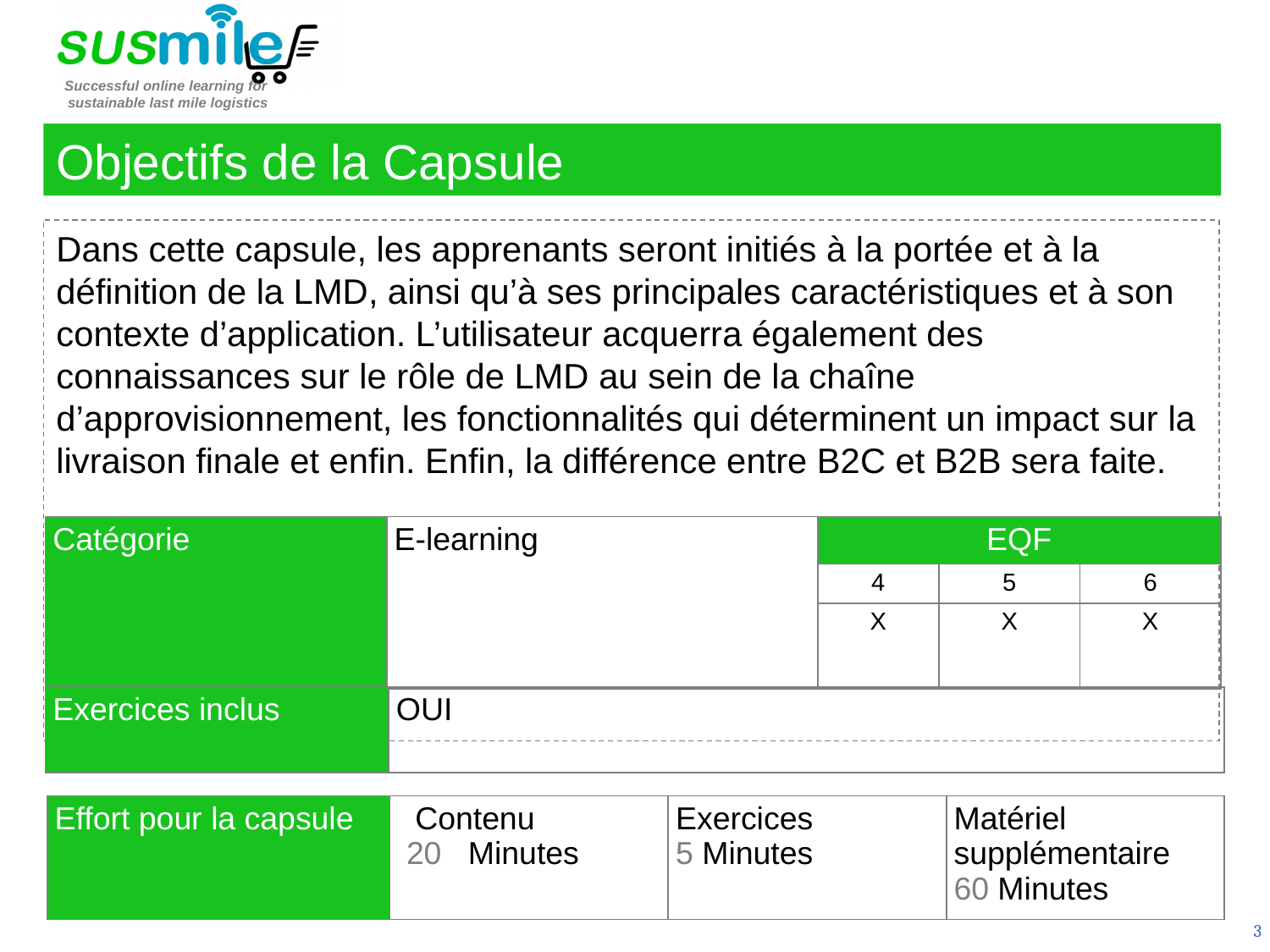

Objectifs de la Capsule
Dans cette capsule, les apprenants seront initiés à la portée et à la définition de la LMD, ainsi qu’à ses principales caractéristiques et à son contexte d’application. L’utilisateur acquerra également des connaissances sur le rôle de LMD au sein de la chaîne d’approvisionnement, les fonctionnalités qui déterminent un impact sur la livraison finale et enfin. Enfin, la différence entre B2C et B2B sera faite.

| Catégorie | E-learning | EQF |  |  |
| --- | --- | --- | --- | --- |
|  |  | 4 | 5 | 6 |
|  |  | X | X | X |
| Exercices inclus | OUI |
| --- | --- |
| Effort pour la capsule | Contenu  20   Minutes | Exercices 5 Minutes | Matériel supplémentaire 60 Minutes |
| --- | --- | --- | --- |
3